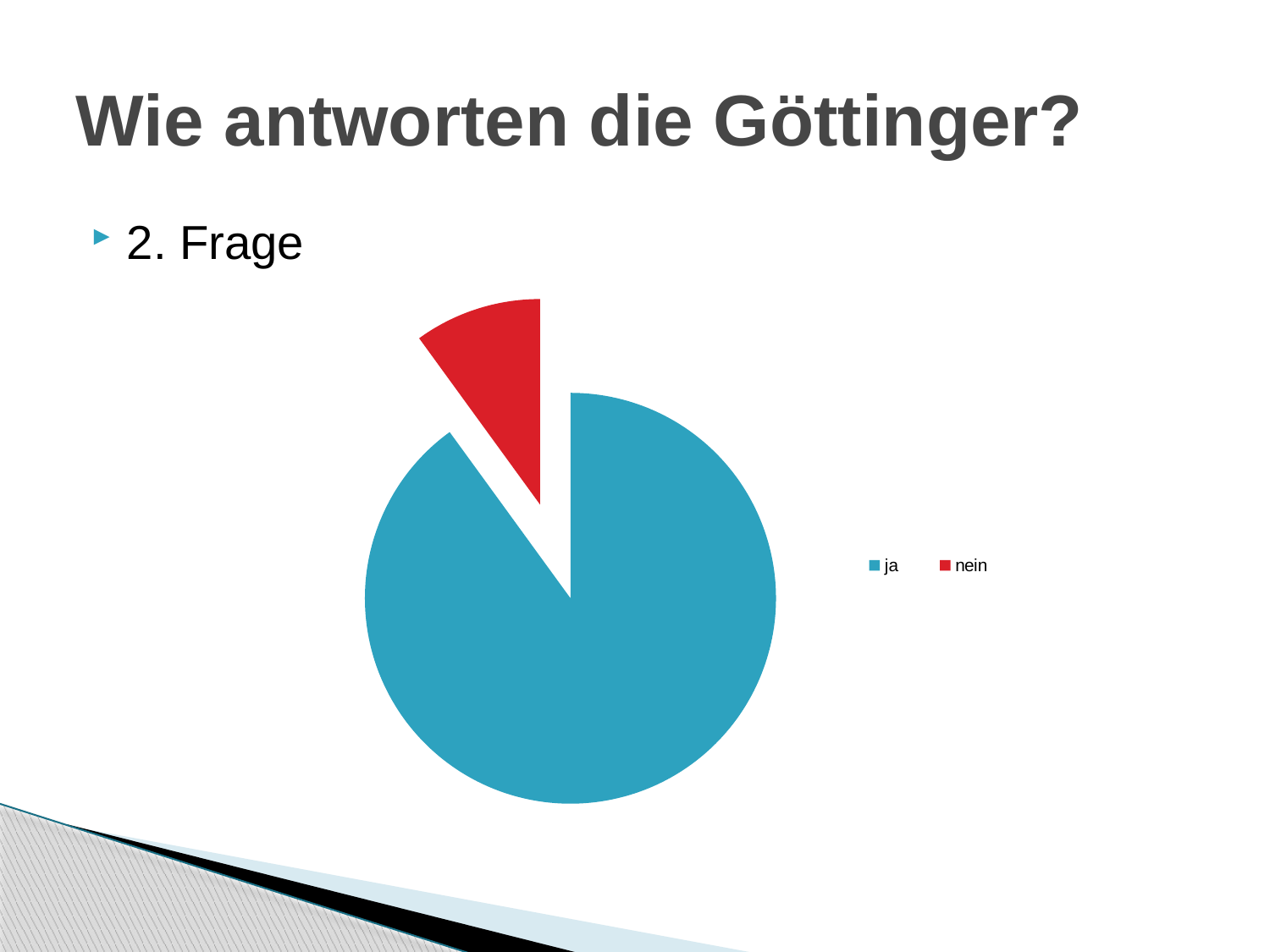

# Wie antworten die Göttinger?
2. Frage

### Chart

| Category |  |
|---|---|
| ja | 9.0 |
| nein | 1.0 |